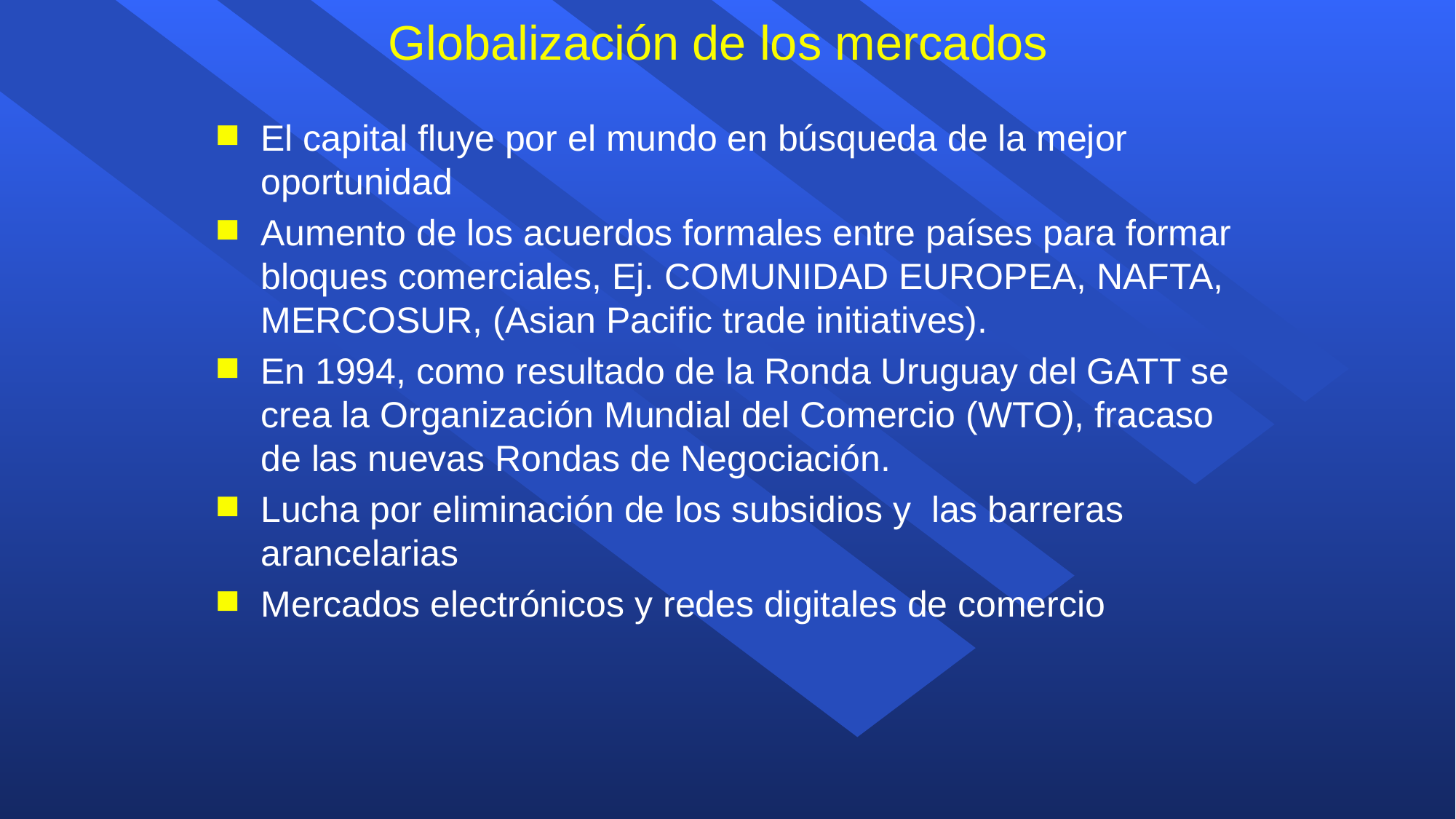

# Globalización de los mercados
El capital fluye por el mundo en búsqueda de la mejor oportunidad
Aumento de los acuerdos formales entre países para formar bloques comerciales, Ej. COMUNIDAD EUROPEA, NAFTA, MERCOSUR, (Asian Pacific trade initiatives).
En 1994, como resultado de la Ronda Uruguay del GATT se crea la Organización Mundial del Comercio (WTO), fracaso de las nuevas Rondas de Negociación.
Lucha por eliminación de los subsidios y  las barreras arancelarias
Mercados electrónicos y redes digitales de comercio